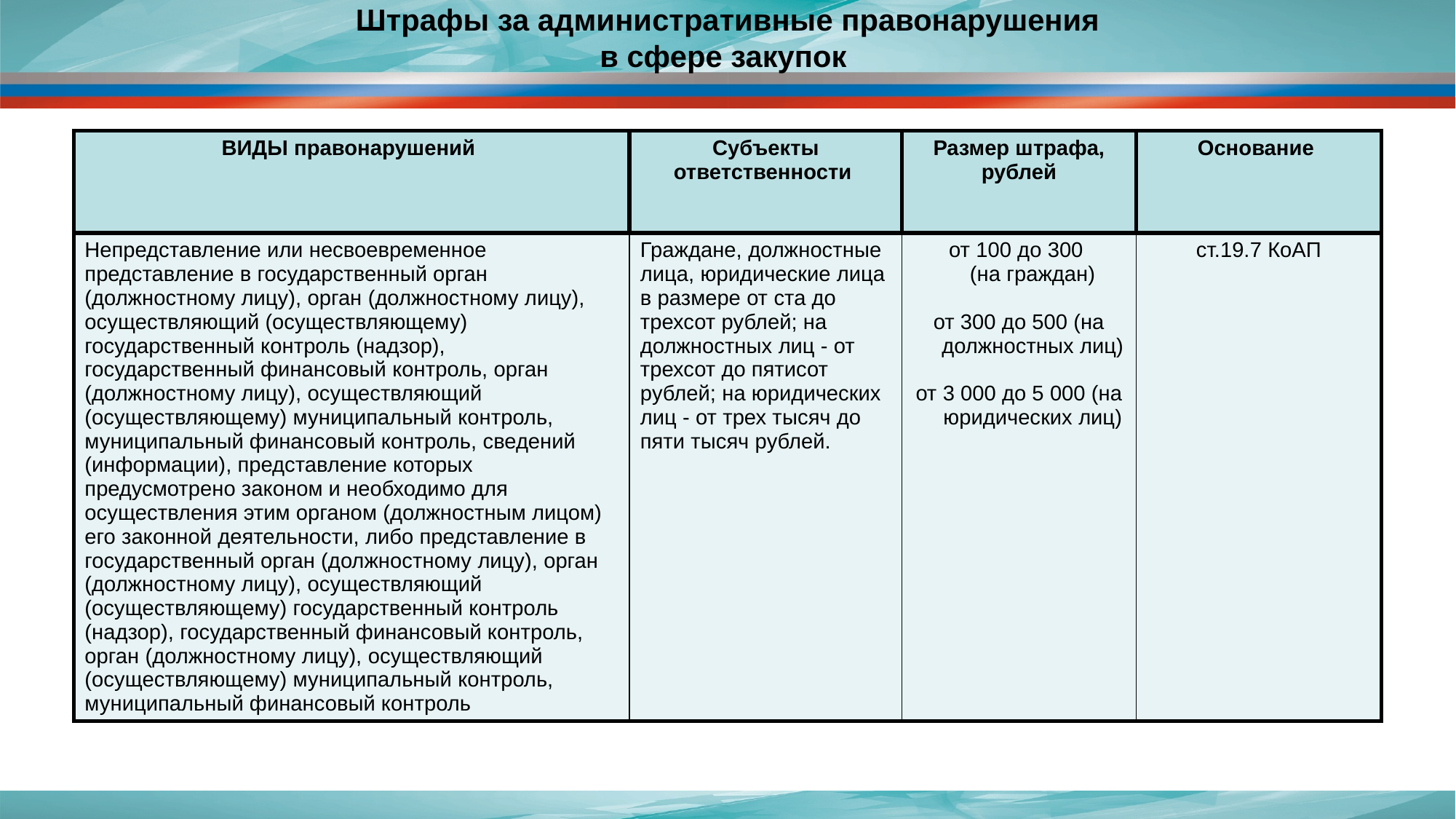

# Штрафы за административные правонарушения в сфере закупок
| ВИДЫ правонарушений | Субъекты ответственности | Размер штрафа, рублей | Основание |
| --- | --- | --- | --- |
| Непредставление или несвоевременное представление в государственный орган (должностному лицу), орган (должностному лицу), осуществляющий (осуществляющему) государственный контроль (надзор), государственный финансовый контроль, орган (должностному лицу), осуществляющий (осуществляющему) муниципальный контроль, муниципальный финансовый контроль, сведений (информации), представление которых предусмотрено законом и необходимо для осуществления этим органом (должностным лицом) его законной деятельности, либо представление в государственный орган (должностному лицу), орган (должностному лицу), осуществляющий (осуществляющему) государственный контроль (надзор), государственный финансовый контроль, орган (должностному лицу), осуществляющий (осуществляющему) муниципальный контроль, муниципальный финансовый контроль | Граждане, должностные лица, юридические лица в размере от ста до трехсот рублей; на должностных лиц - от трехсот до пятисот рублей; на юридических лиц - от трех тысяч до пяти тысяч рублей. | от 100 до 300 (на граждан) от 300 до 500 (на должностных лиц) от 3 000 до 5 000 (на юридических лиц) | ст.19.7 КоАП |